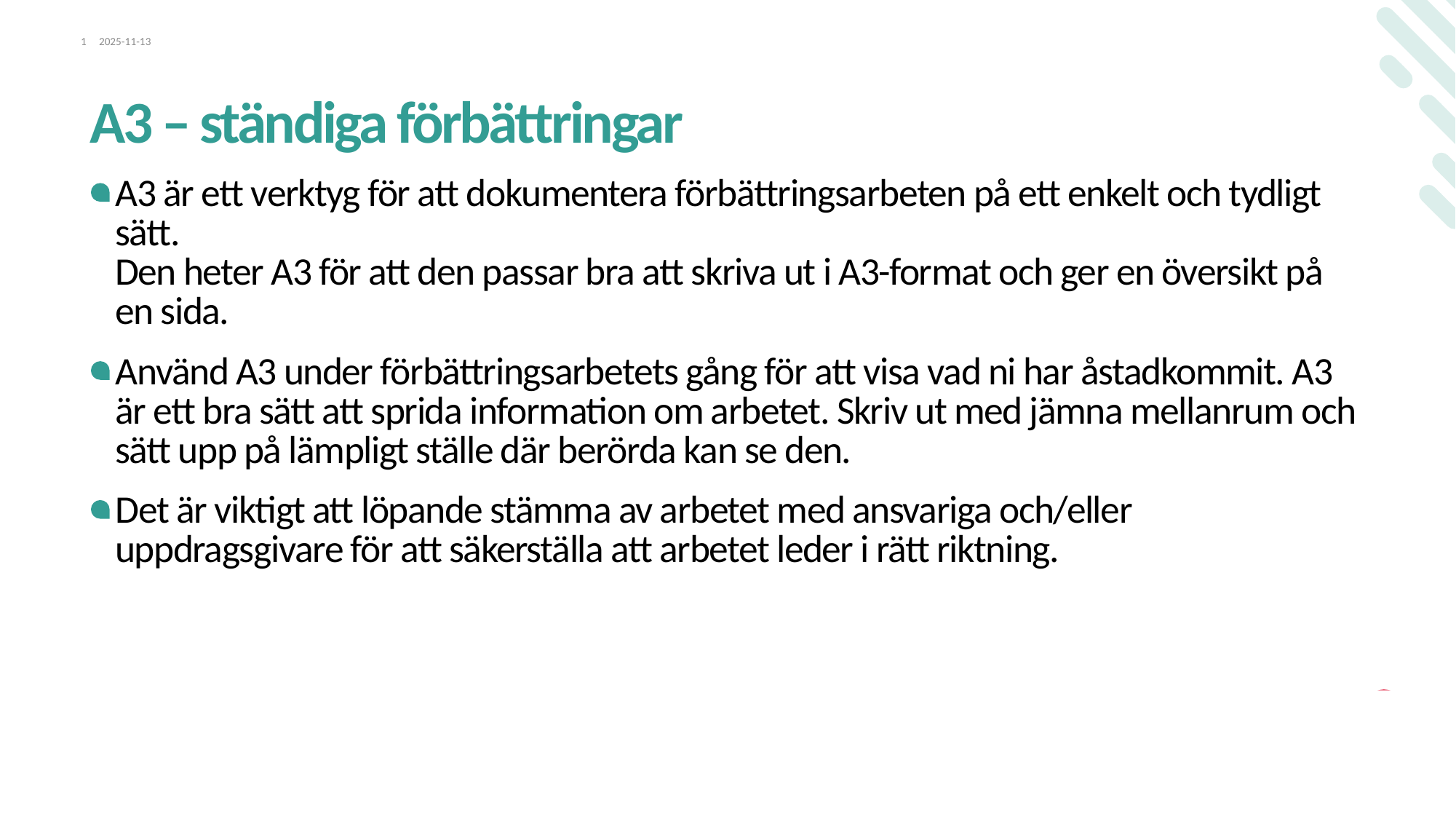

1
2025-11-13
# A3 – ständiga förbättringar
A3 är ett verktyg för att dokumentera förbättringsarbeten på ett enkelt och tydligt sätt.
Den heter A3 för att den passar bra att skriva ut i A3-format och ger en översikt på en sida.
Använd A3 under förbättringsarbetets gång för att visa vad ni har åstadkommit. A3 är ett bra sätt att sprida information om arbetet. Skriv ut med jämna mellanrum och sätt upp på lämpligt ställe där berörda kan se den.
Det är viktigt att löpande stämma av arbetet med ansvariga och/eller uppdragsgivare för att säkerställa att arbetet leder i rätt riktning.